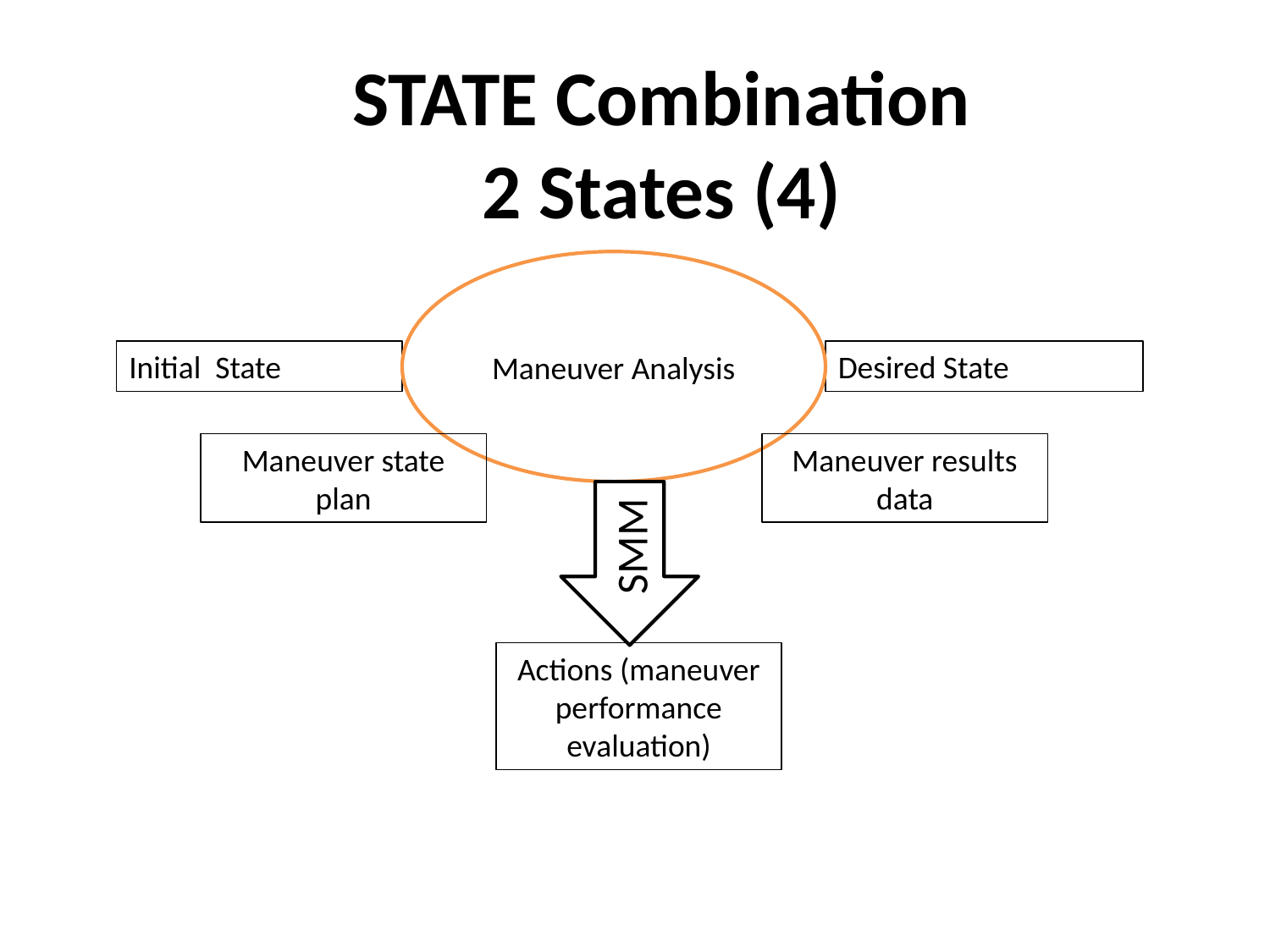

STATE Combination
2 States (4)
Maneuver Analysis
Initial  State
Desired State
Maneuver state plan
Maneuver results data
SMM
Actions (maneuver performance evaluation)